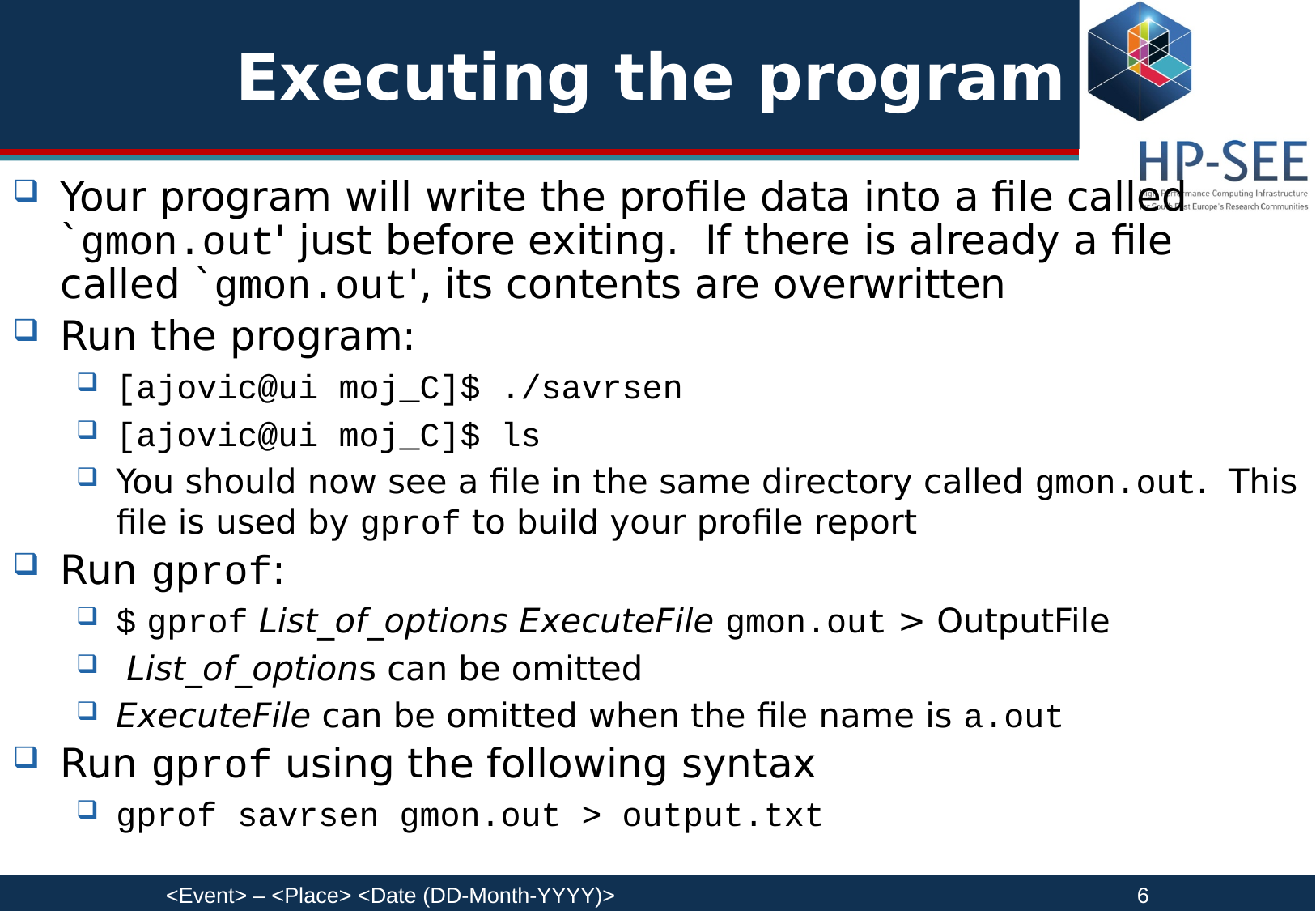

# Executing the program
Your program will write the profile data into a file called `gmon.out' just before exiting.  If there is already a file called `gmon.out', its contents are overwritten
Run the program:
[ajovic@ui moj_C]$ ./savrsen
[ajovic@ui moj_C]$ ls
You should now see a file in the same directory called gmon.out.  This file is used by gprof to build your profile report
Run gprof:
$ gprof List_of_options ExecuteFile gmon.out > OutputFile
 List_of_options can be omitted
ExecuteFile can be omitted when the file name is a.out
Run gprof using the following syntax
gprof savrsen gmon.out > output.txt

<Event> – <Place> <Date (DD-Month-YYYY)>					6